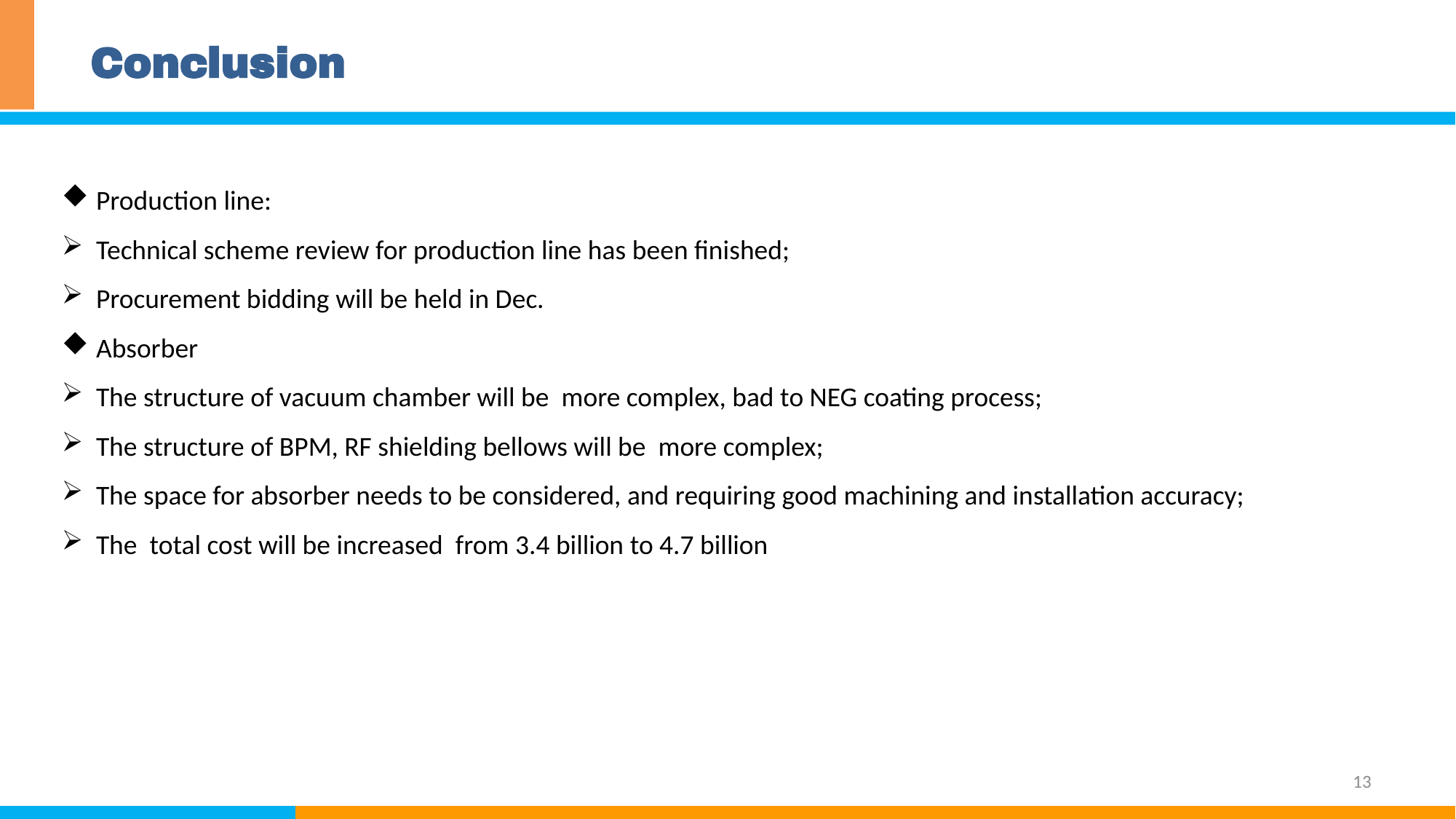

# Conclusion
Production line:
Technical scheme review for production line has been finished;
Procurement bidding will be held in Dec.
Absorber
The structure of vacuum chamber will be  more complex, bad to NEG coating process;
The structure of BPM, RF shielding bellows will be  more complex;
The space for absorber needs to be considered, and requiring good machining and installation accuracy;
The  total cost will be increased  from 3.4 billion to 4.7 billion
13